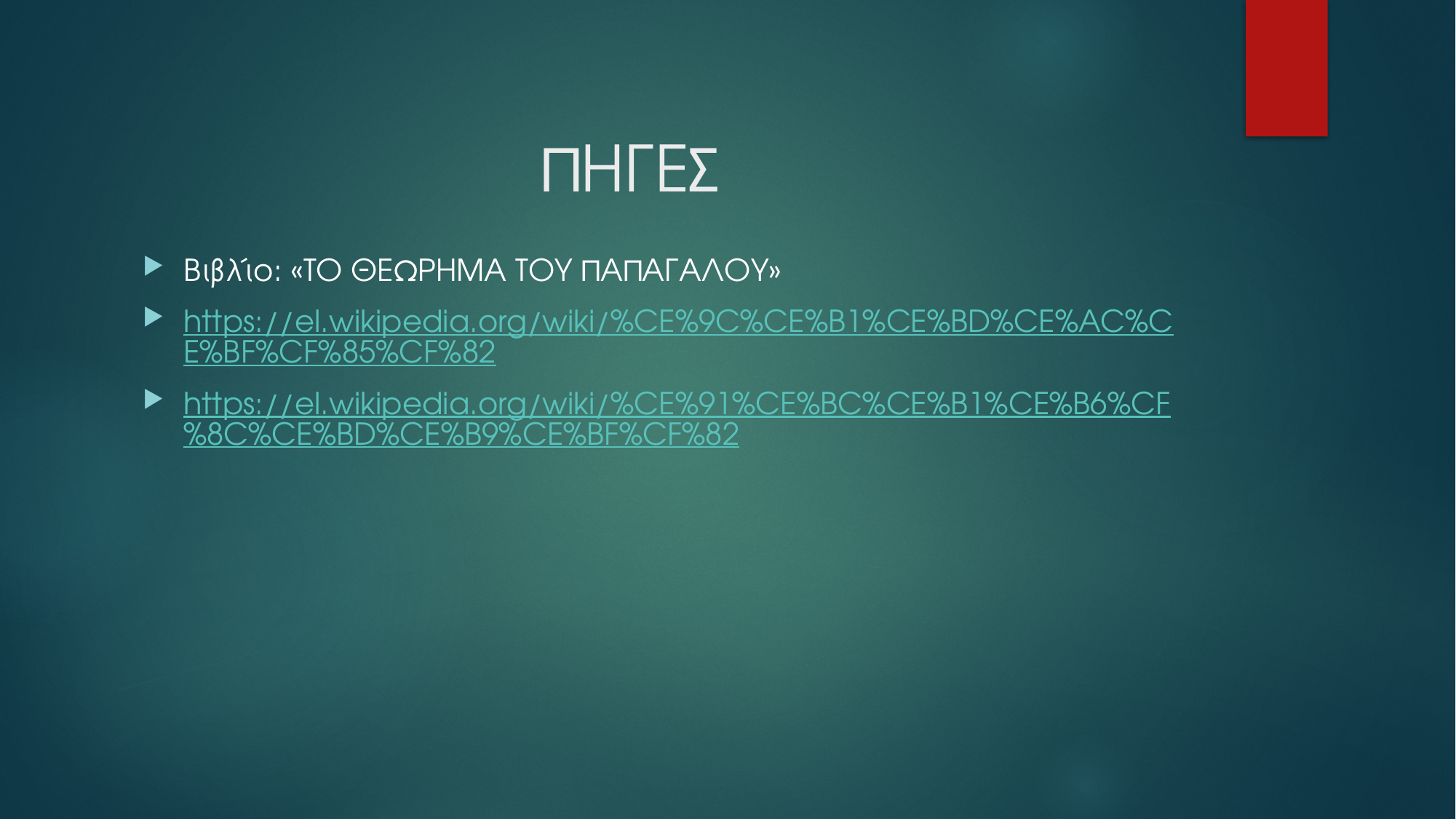

# ΠΗΓΕΣ
Βιβλίο: «ΤΟ ΘΕΩΡΗΜΑ ΤΟΥ ΠΑΠΑΓΑΛΟΥ»
https://el.wikipedia.org/wiki/%CE%9C%CE%B1%CE%BD%CE%AC%CE%BF%CF%85%CF%82
https://el.wikipedia.org/wiki/%CE%91%CE%BC%CE%B1%CE%B6%CF%8C%CE%BD%CE%B9%CE%BF%CF%82